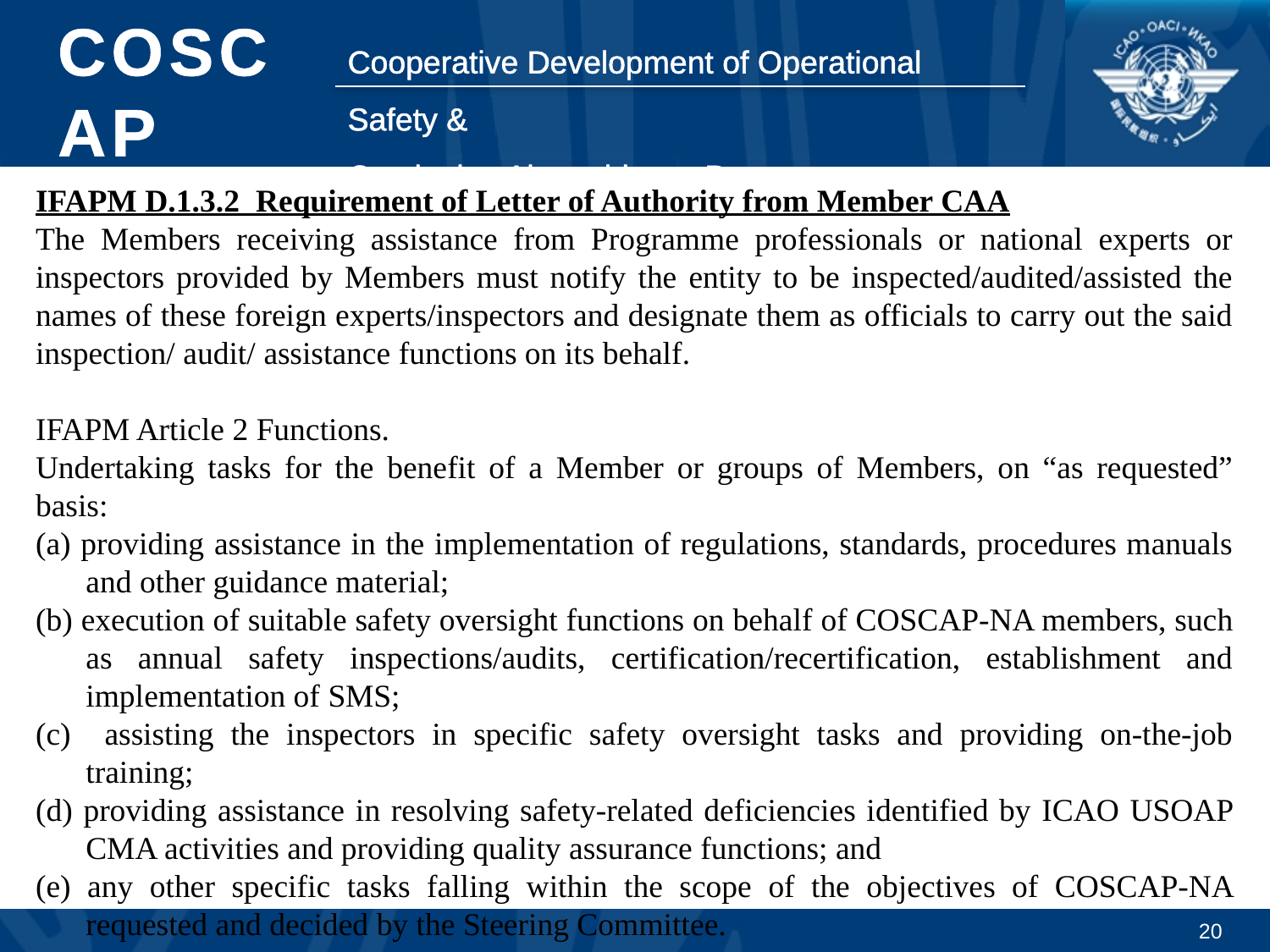

IFAPM D.1.3.2  Requirement of Letter of Authority from Member CAA
The Members receiving assistance from Programme professionals or national experts or inspectors provided by Members must notify the entity to be inspected/audited/assisted the names of these foreign experts/inspectors and designate them as officials to carry out the said inspection/ audit/ assistance functions on its behalf.

IFAPM Article 2 Functions.
Undertaking tasks for the benefit of a Member or groups of Members, on “as requested” basis:
(a) providing assistance in the implementation of regulations, standards, procedures manuals and other guidance material;
(b) execution of suitable safety oversight functions on behalf of COSCAP-NA members, such as annual safety inspections/audits, certification/recertification, establishment and implementation of SMS;
(c)  assisting the inspectors in specific safety oversight tasks and providing on-the-job training;
(d) providing assistance in resolving safety-related deficiencies identified by ICAO USOAP CMA activities and providing quality assurance functions; and
(e) any other specific tasks falling within the scope of the objectives of COSCAP-NA requested and decided by the Steering Committee.
20